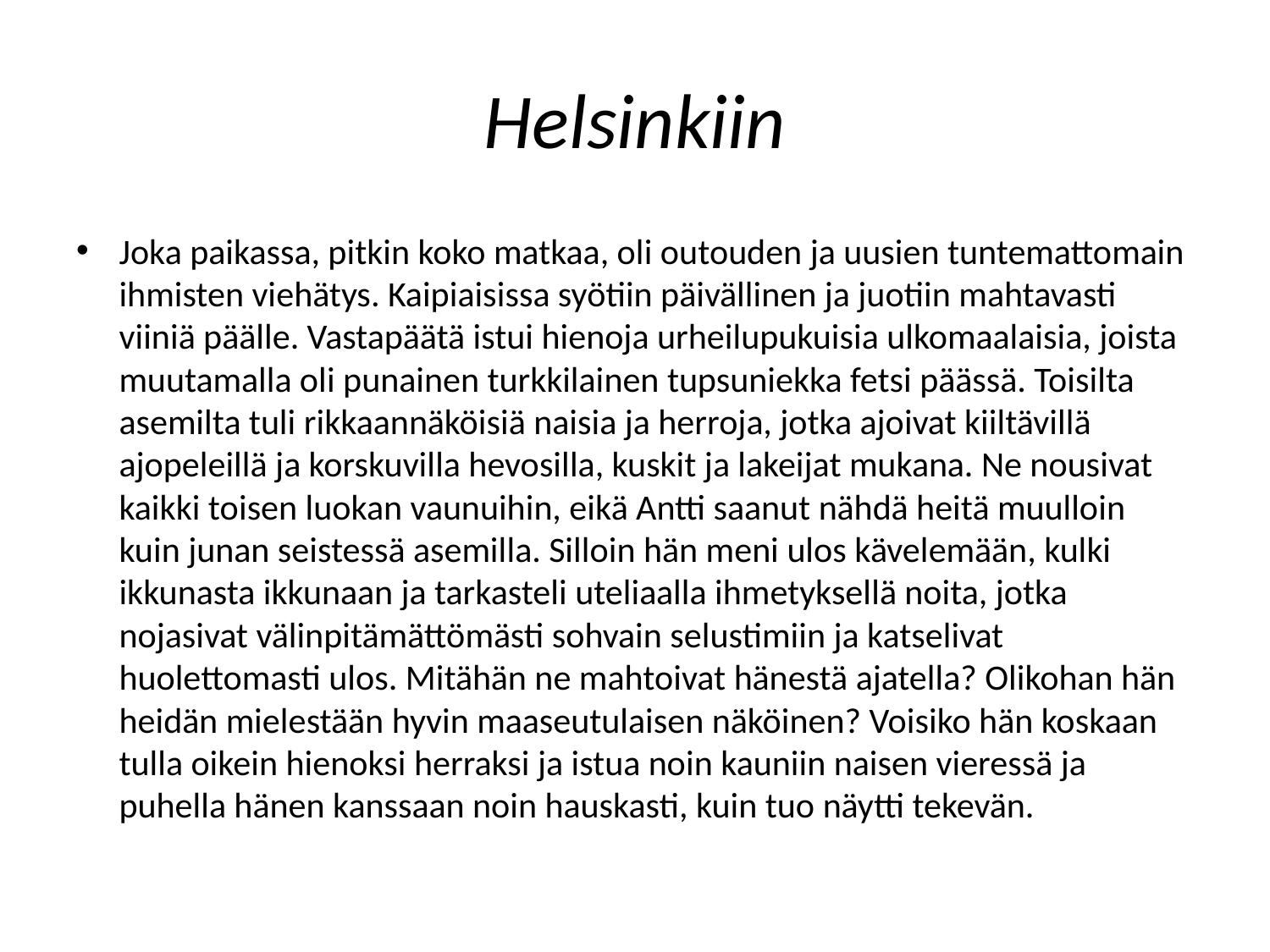

# Helsinkiin
Joka paikassa, pitkin koko matkaa, oli outouden ja uusien tuntemattomain ihmisten viehätys. Kaipiaisissa syötiin päivällinen ja juotiin mahtavasti viiniä päälle. Vastapäätä istui hienoja urheilupukuisia ulkomaalaisia, joista muutamalla oli punainen turkkilainen tupsuniekka fetsi päässä. Toisilta asemilta tuli rikkaannäköisiä naisia ja herroja, jotka ajoivat kiiltävillä ajopeleillä ja korskuvilla hevosilla, kuskit ja lakeijat mukana. Ne nousivat kaikki toisen luokan vaunuihin, eikä Antti saanut nähdä heitä muulloin kuin junan seistessä asemilla. Silloin hän meni ulos kävelemään, kulki ikkunasta ikkunaan ja tarkasteli uteliaalla ihmetyksellä noita, jotka nojasivat välinpitämättömästi sohvain selustimiin ja katselivat huolettomasti ulos. Mitähän ne mahtoivat hänestä ajatella? Olikohan hän heidän mielestään hyvin maaseutulaisen näköinen? Voisiko hän koskaan tulla oikein hienoksi herraksi ja istua noin kauniin naisen vieressä ja puhella hänen kanssaan noin hauskasti, kuin tuo näytti tekevän.